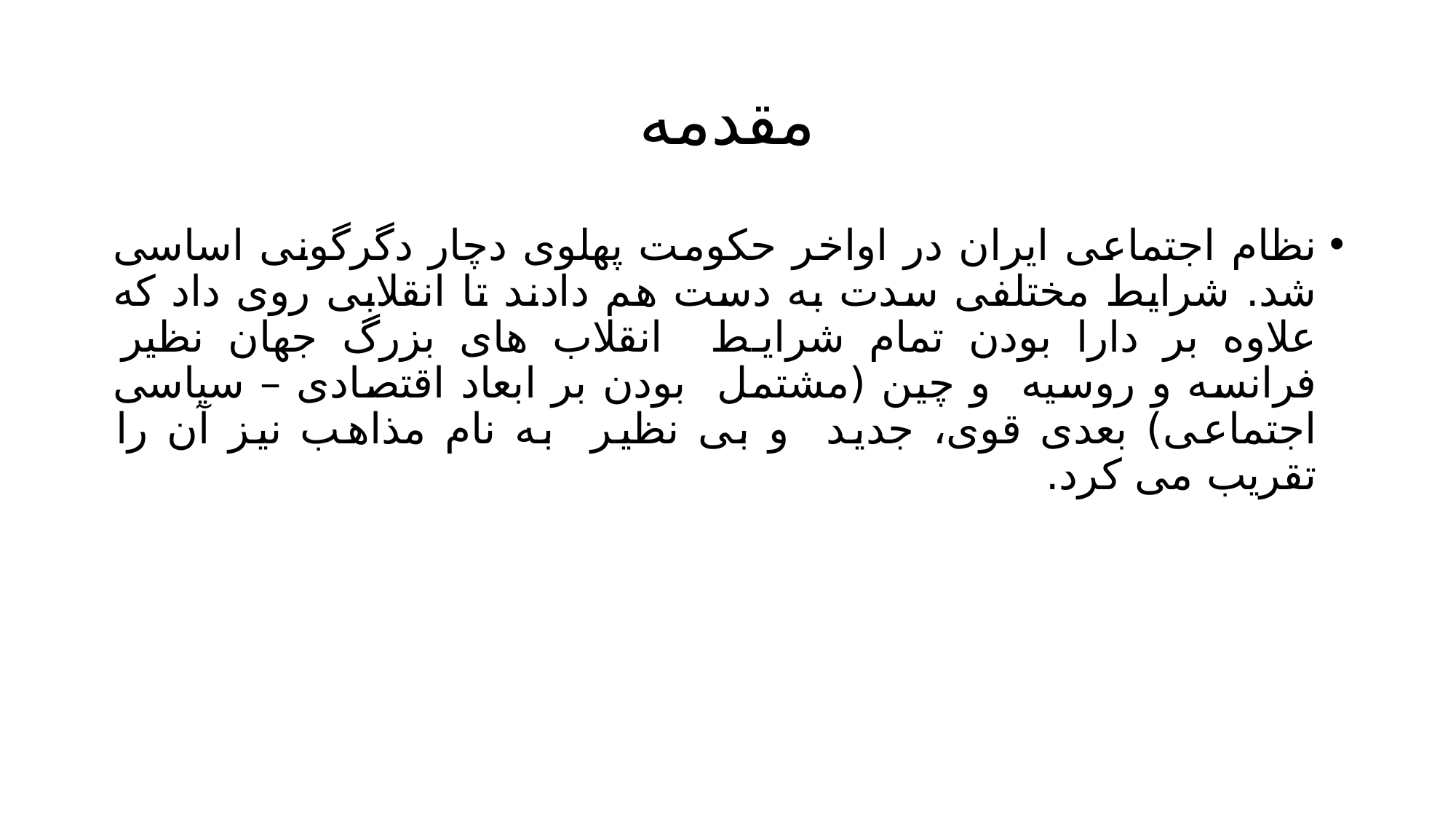

# مقدمه
نظام اجتماعی ایران در اواخر حکومت پهلوی دچار دگرگونی اساسی شد. شرایط مختلفی سدت به دست هم دادند تا انقلابی روی داد که علاوه بر دارا بودن تمام شرایط  انقلاب های بزرگ جهان نظیر فرانسه و روسیه  و چین (مشتمل  بودن بر ابعاد اقتصادی – سیاسی اجتماعی) بعدی قوی، جدید  و بی نظیر  به نام مذاهب نیز آن را تقریب می کرد.